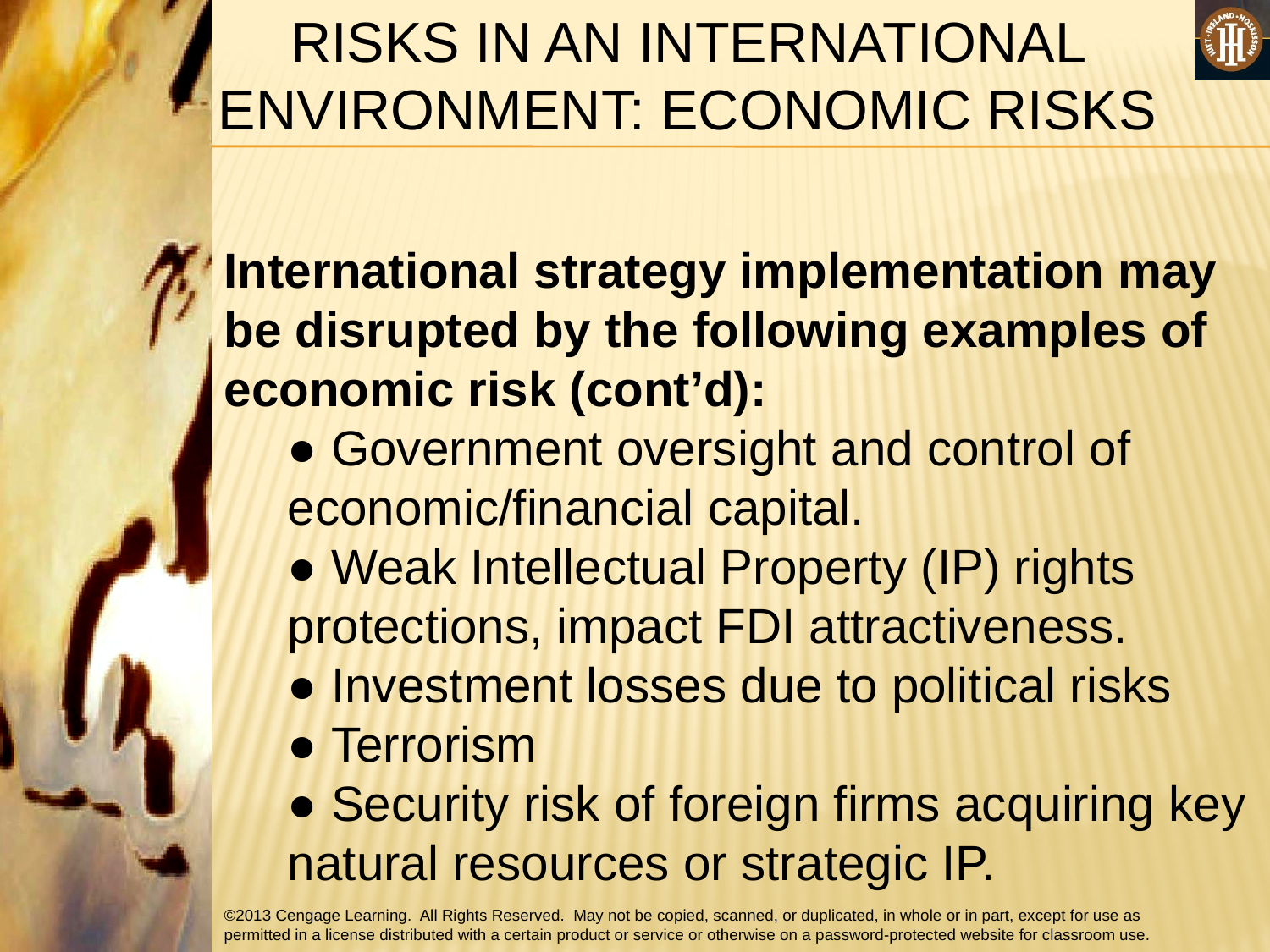

RISKS IN AN INTERNATIONAL ENVIRONMENT: ECONOMIC RISKS

International strategy implementation may be disrupted by the following examples of economic risk (cont’d):
● Government oversight and control of economic/financial capital.
● Weak Intellectual Property (IP) rights protections, impact FDI attractiveness.
● Investment losses due to political risks
● Terrorism
● Security risk of foreign firms acquiring key natural resources or strategic IP.